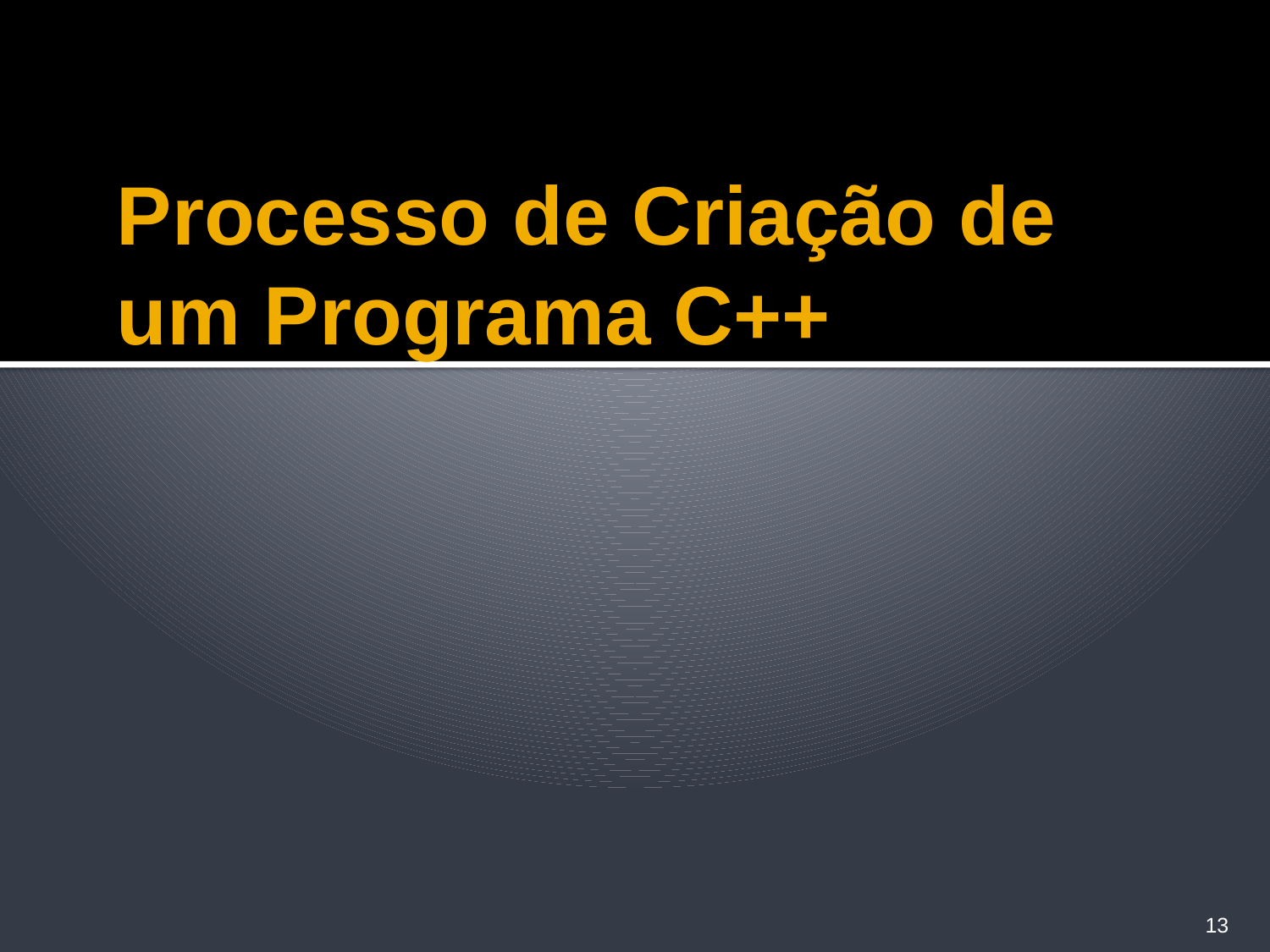

# Processo de Criação de um Programa C++
13